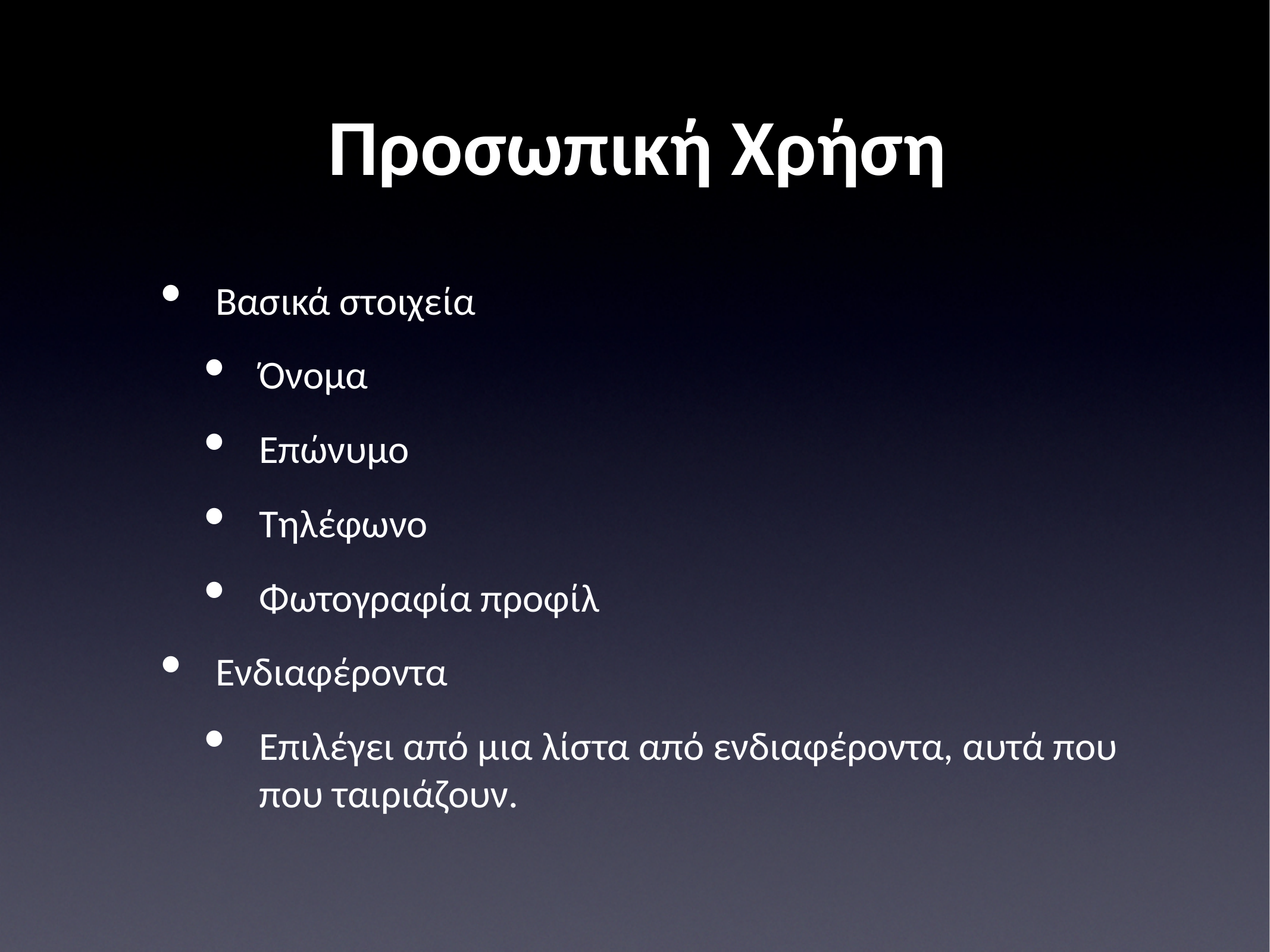

# Προσωπική Χρήση
Βασικά στοιχεία
Όνομα
Επώνυμο
Τηλέφωνο
Φωτογραφία προφίλ
Ενδιαφέροντα
Επιλέγει από μια λίστα από ενδιαφέροντα, αυτά που που ταιριάζουν.